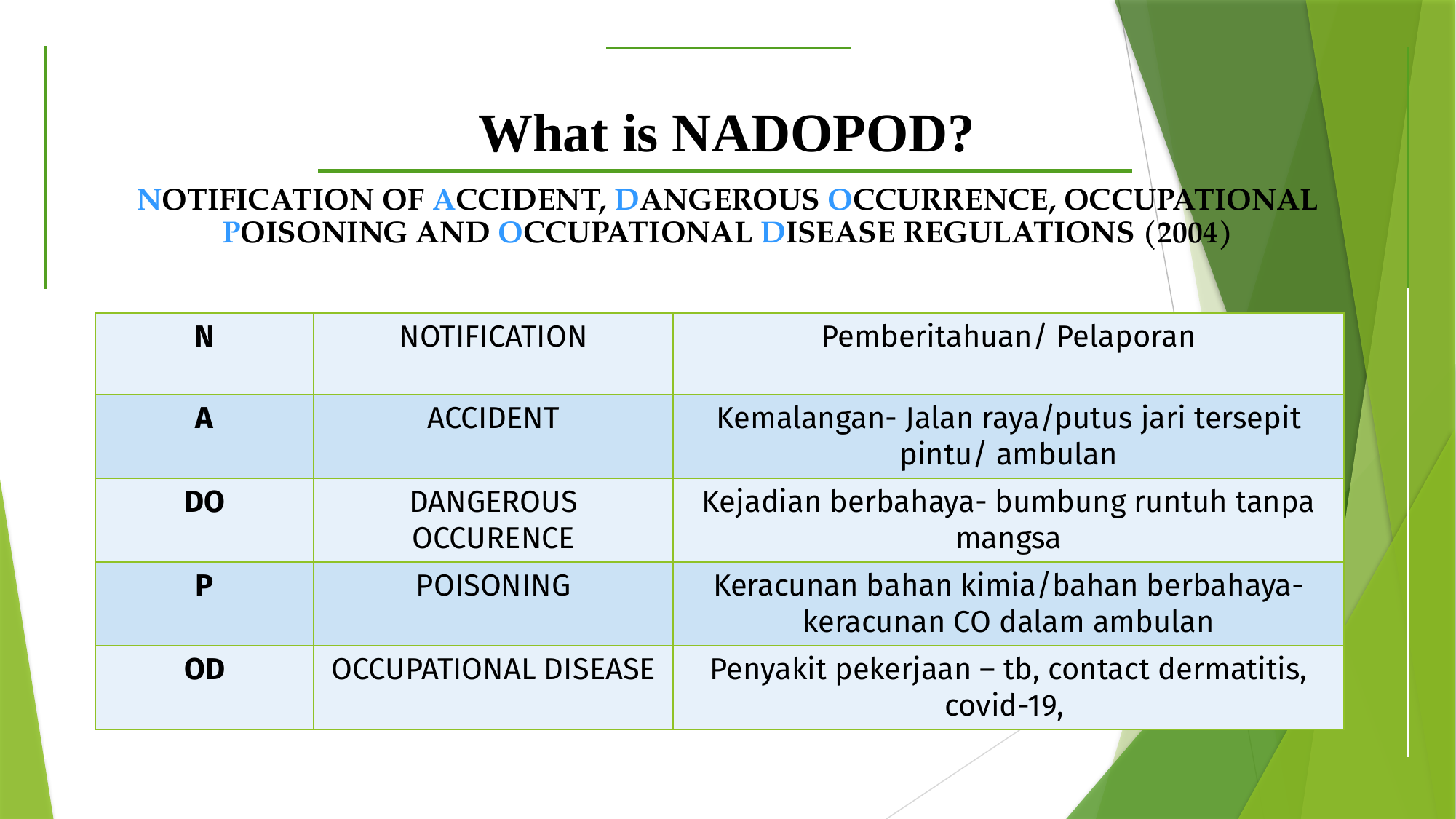

# What is NADOPOD?
NOTIFICATION OF ACCIDENT, DANGEROUS OCCURRENCE, OCCUPATIONAL POISONING AND OCCUPATIONAL DISEASE REGULATIONS (2004)
| N | NOTIFICATION | Pemberitahuan/ Pelaporan |
| --- | --- | --- |
| A | ACCIDENT | Kemalangan- Jalan raya/putus jari tersepit pintu/ ambulan |
| DO | DANGEROUS OCCURENCE | Kejadian berbahaya- bumbung runtuh tanpa mangsa |
| P | POISONING | Keracunan bahan kimia/bahan berbahaya- keracunan CO dalam ambulan |
| OD | OCCUPATIONAL DISEASE | Penyakit pekerjaan – tb, contact dermatitis, covid-19, |